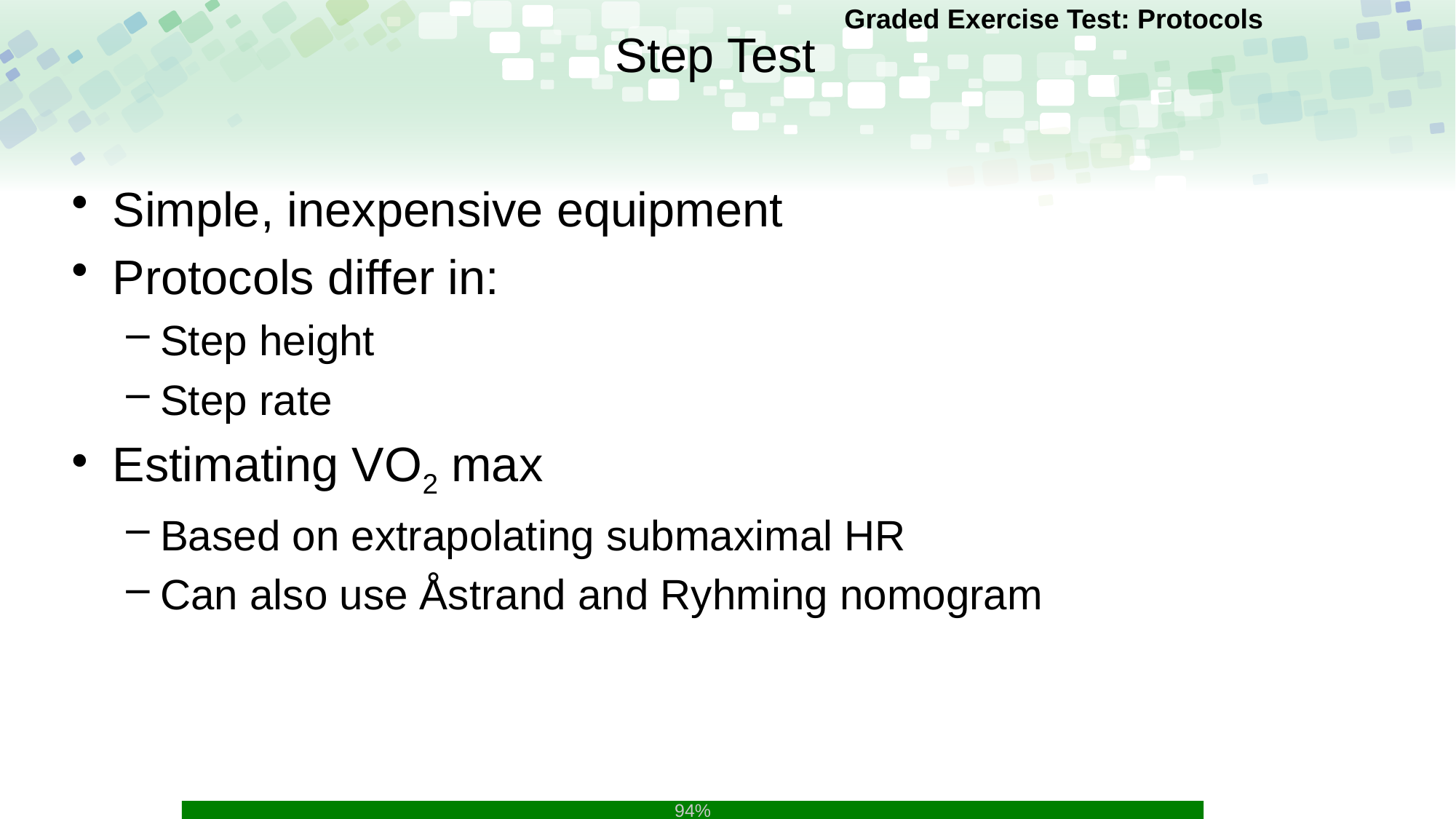

Graded Exercise Test: Protocols
# Step Test
Simple, inexpensive equipment
Protocols differ in:
Step height
Step rate
Estimating VO2 max
Based on extrapolating submaximal HR
Can also use Åstrand and Ryhming nomogram
94%